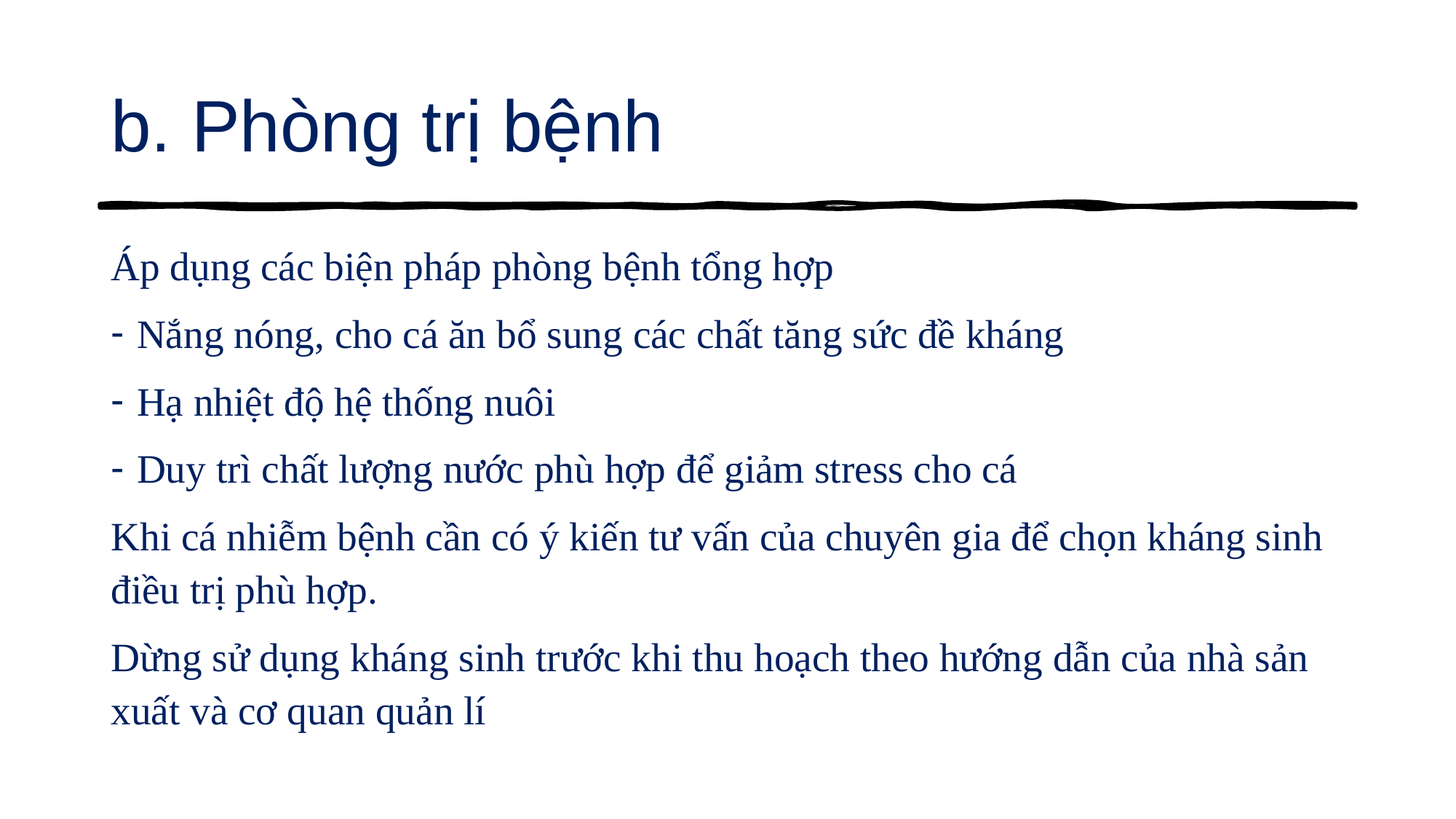

# b. Phòng trị bệnh
Áp dụng các biện pháp phòng bệnh tổng hợp
Nắng nóng, cho cá ăn bổ sung các chất tăng sức đề kháng
Hạ nhiệt độ hệ thống nuôi
Duy trì chất lượng nước phù hợp để giảm stress cho cá
Khi cá nhiễm bệnh cần có ý kiến tư vấn của chuyên gia để chọn kháng sinh điều trị phù hợp.
Dừng sử dụng kháng sinh trước khi thu hoạch theo hướng dẫn của nhà sản xuất và cơ quan quản lí